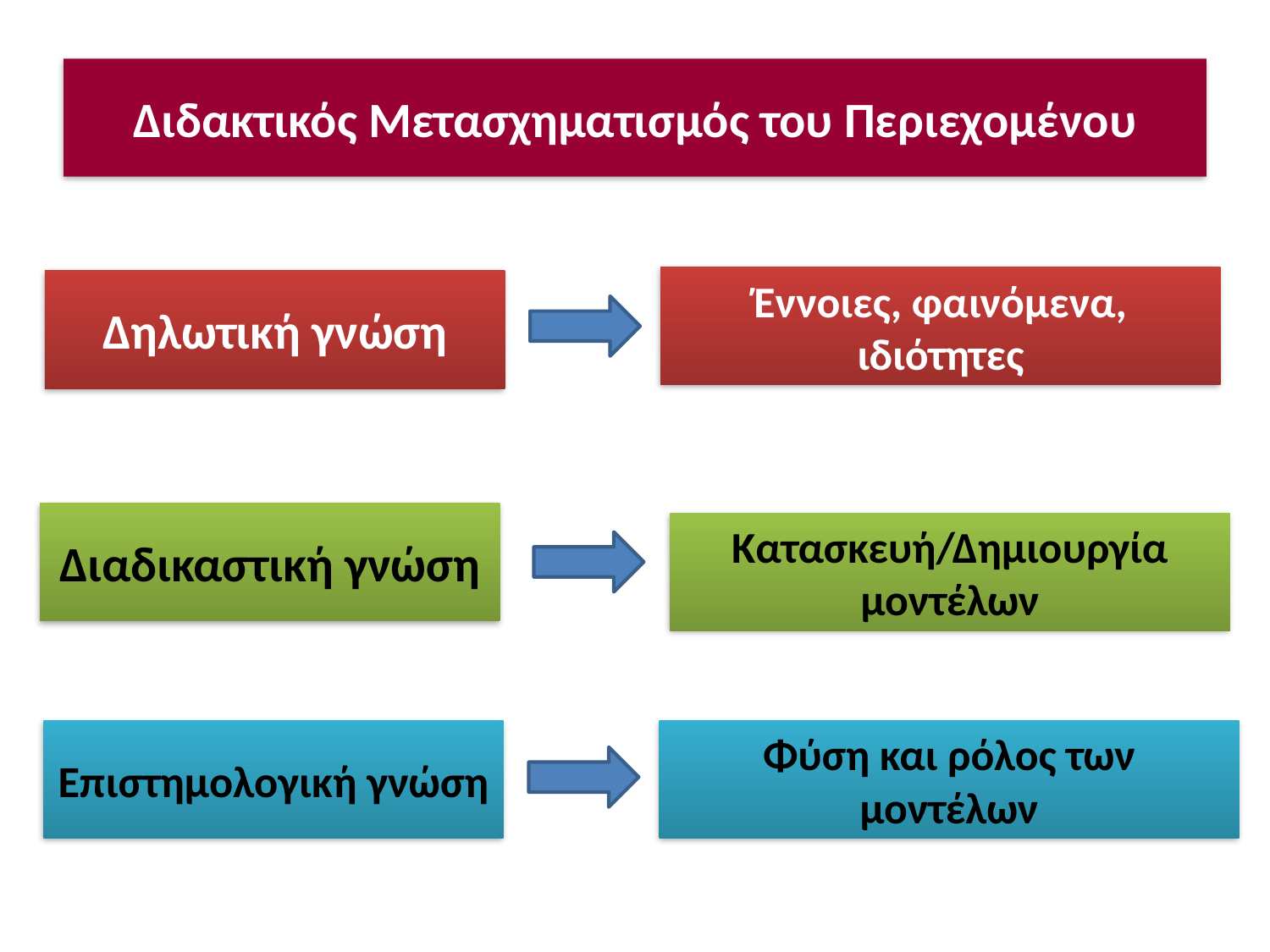

# Διδακτικός Μετασχηματισμός του Περιεχομένου
Έννοιες, φαινόμενα, ιδιότητες
Δηλωτική γνώση

Διαδικαστική γνώση
Κατασκευή/Δημιουργία μοντέλων

Επιστημολογική γνώση
Φύση και ρόλος των μοντέλων